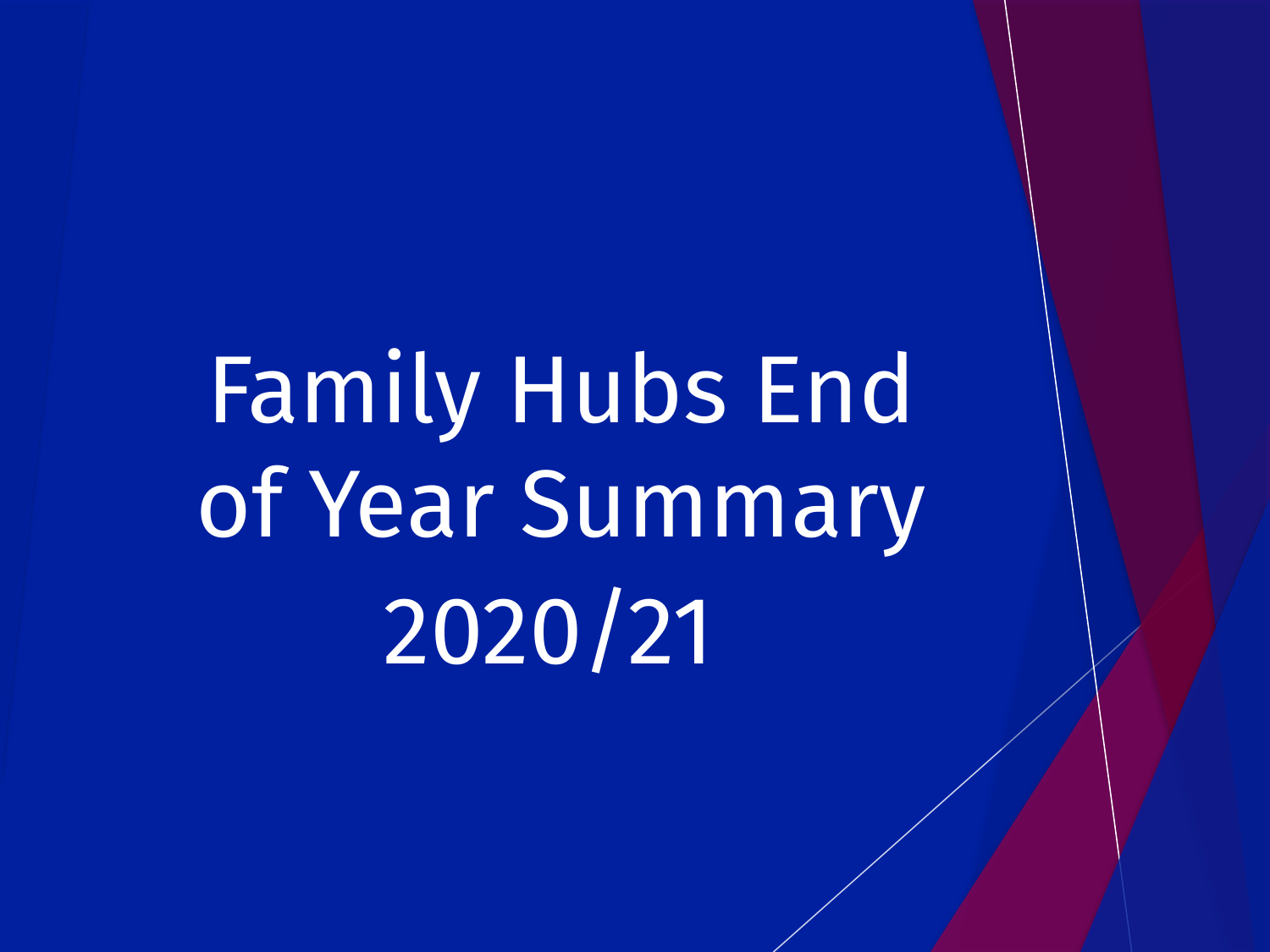

# Family Hubs End of Year Summary
2020/21